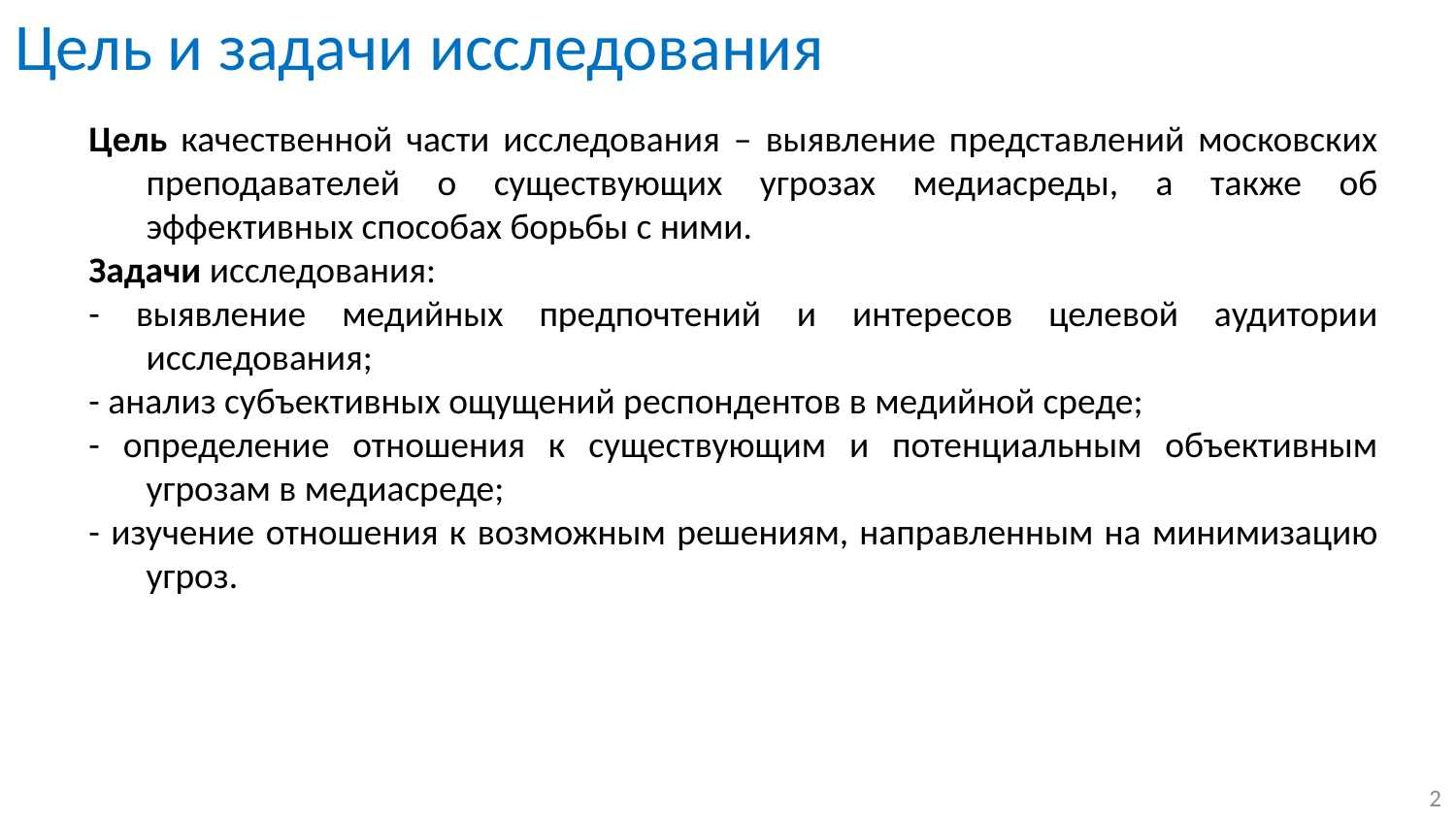

# Цель и задачи исследования
Цель качественной части исследования – выявление представлений московских преподавателей о существующих угрозах медиасреды, а также об эффективных способах борьбы с ними.
Задачи исследования:
- выявление медийных предпочтений и интересов целевой аудитории исследования;
- анализ субъективных ощущений респондентов в медийной среде;
- определение отношения к существующим и потенциальным объективным угрозам в медиасреде;
- изучение отношения к возможным решениям, направленным на минимизацию угроз.
2